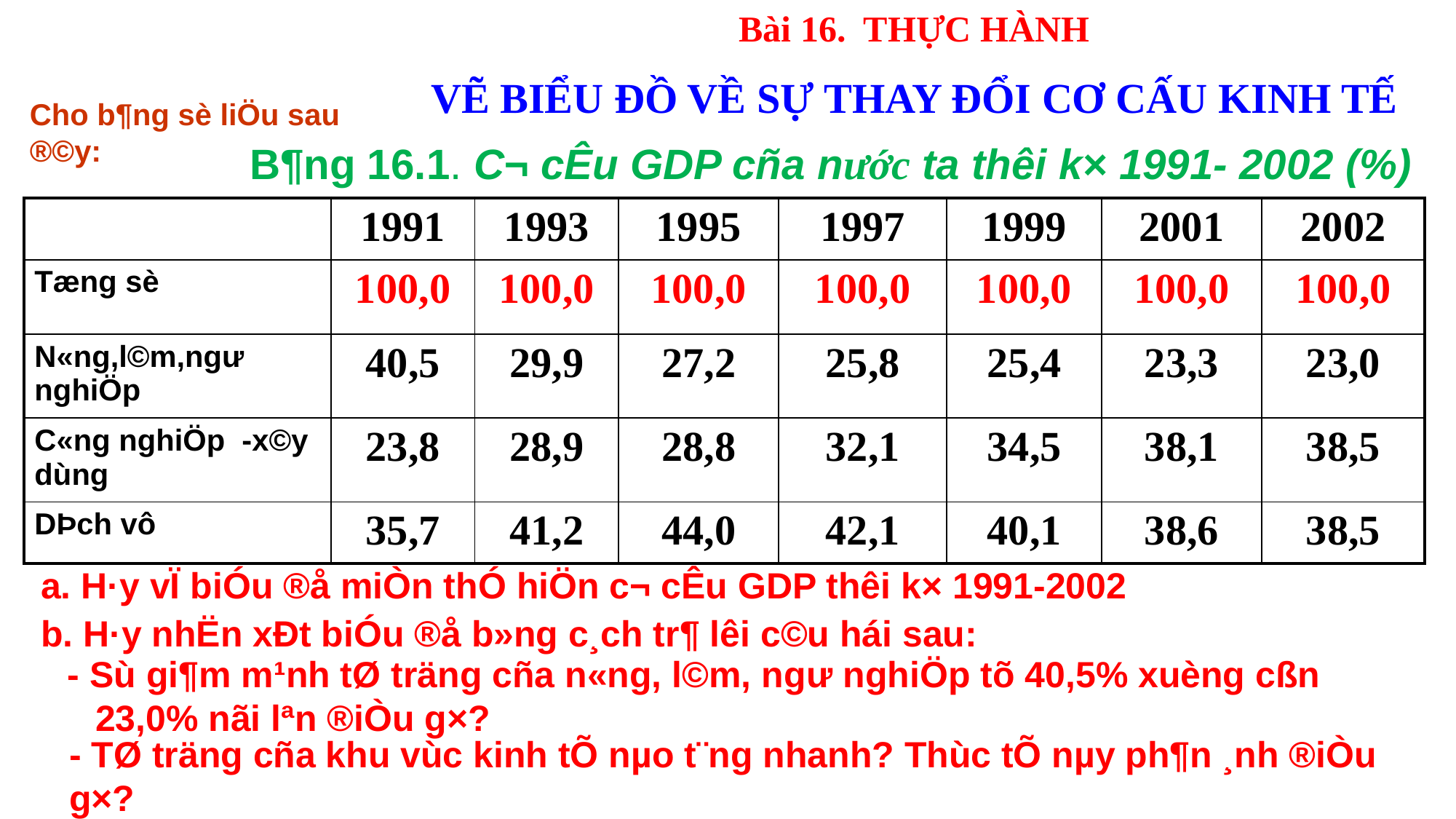

Bài 16.  THỰC HÀNH
VẼ BIỂU ĐỒ VỀ SỰ THAY ĐỔI CƠ CẤU KINH TẾ
Cho b¶ng sè liÖu sau ®©y:
B¶ng 16.1. C¬ cÊu GDP cña nước ta thêi k× 1991- 2002 (%)
|  | 1991 | 1993 | 1995 | 1997 | 1999 | 2001 | 2002 |
| --- | --- | --- | --- | --- | --- | --- | --- |
| Tæng sè | 100,0 | 100,0 | 100,0 | 100,0 | 100,0 | 100,0 | 100,0 |
| N«ng,l©m,ngư­ nghiÖp | 40,5 | 29,9 | 27,2 | 25,8 | 25,4 | 23,3 | 23,0 |
| C«ng nghiÖp -x©y dùng | 23,8 | 28,9 | 28,8 | 32,1 | 34,5 | 38,1 | 38,5 |
| DÞch vô | 35,7 | 41,2 | 44,0 | 42,1 | 40,1 | 38,6 | 38,5 |
a. H·y vÏ biÓu ®å miÒn thÓ hiÖn c¬ cÊu GDP thêi k× 1991-2002
b. H·y nhËn xÐt biÓu ®å b»ng c¸ch tr¶ lêi c©u hái sau:
- Sù gi¶m m¹nh tØ träng cña n«ng, l©m, ng­ư nghiÖp tõ 40,5% xuèng cßn 23,0% nãi lªn ®iÒu g×?
- TØ träng cña khu vùc kinh tÕ nµo t¨ng nhanh? Thùc tÕ nµy ph¶n ¸nh ®iÒu g×?